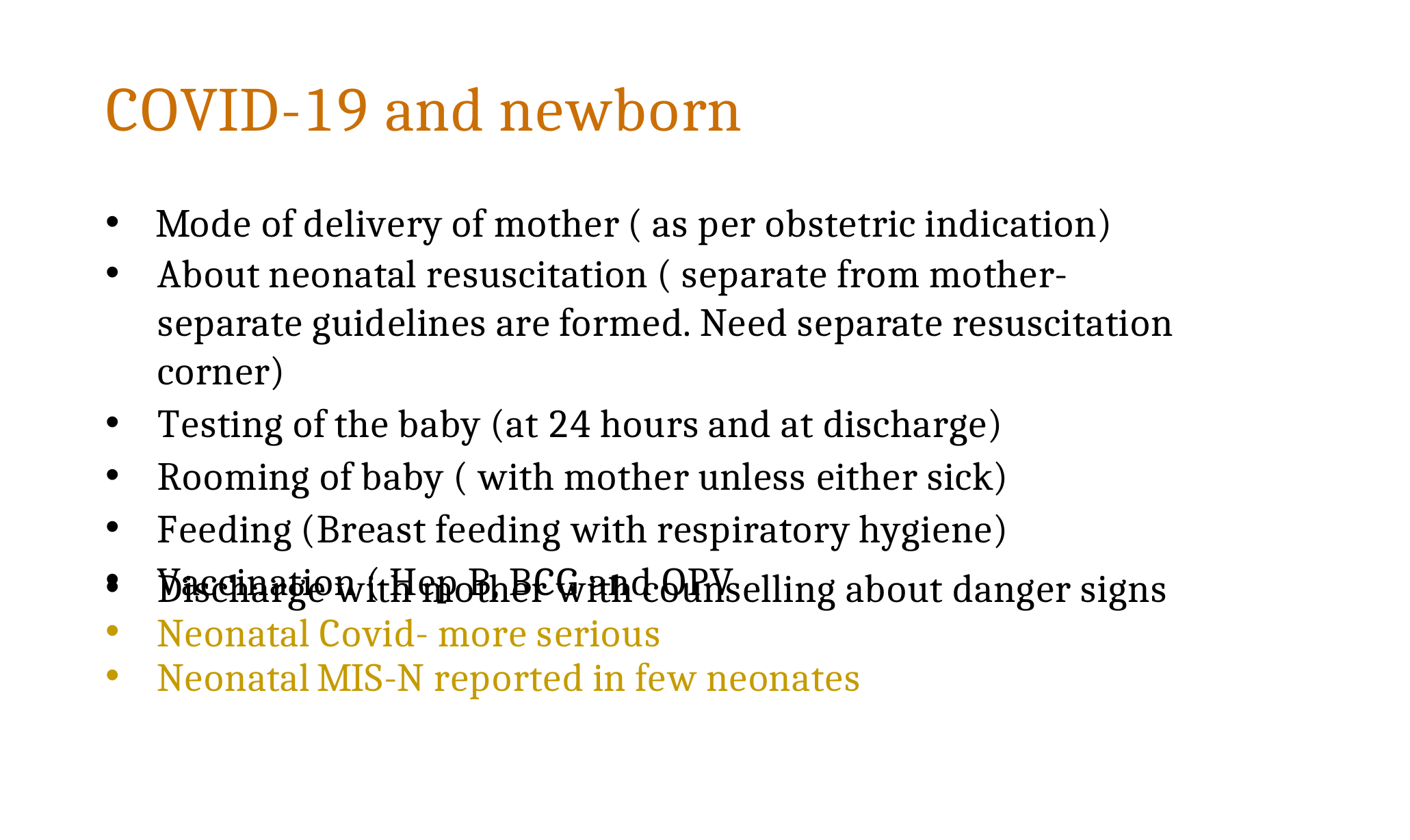

COVID-19 and newborn
Mode of delivery of mother ( as per obstetric indication)
About neonatal resuscitation ( separate from mother- separate guidelines are formed. Need separate resuscitation corner)
Testing of the baby (at 24 hours and at discharge)
Rooming of baby ( with mother unless either sick)
Feeding (Breast feeding with respiratory hygiene)
Vaccination ( Hep B, BCG and OPV
Discharge with mother with counselling about danger signs
Neonatal Covid- more serious
Neonatal MIS-N reported in few neonates